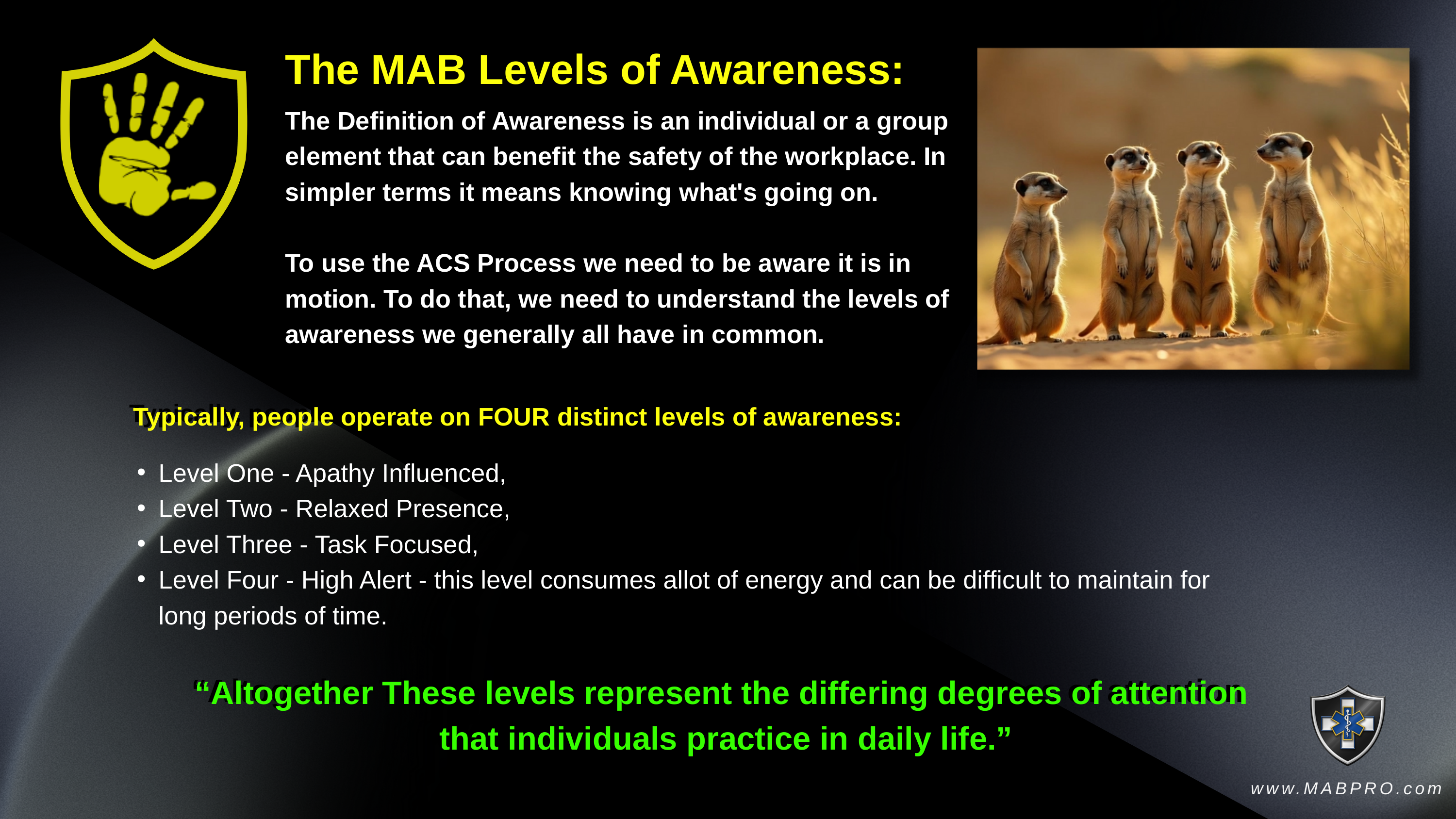

The MAB Levels of Awareness:
The MAB Levels of Awareness:

The Definition of Awareness is an individual or a group element that can benefit the safety of the workplace. In simpler terms it means knowing what's going on.

To use the ACS Process we need to be aware it is in motion. To do that, we need to understand the levels of awareness we generally all have in common.

Typically, people operate on FOUR distinct levels of awareness:
Typically, people operate on FOUR distinct levels of awareness:
Level One - Apathy Influenced,
Level Two - Relaxed Presence,
Level Three - Task Focused,
Level Four - High Alert - this level consumes allot of energy and can be difficult to maintain for long periods of time.

“Altogether These levels represent the differing degrees of attention
 that individuals practice in daily life.”

“Altogether These levels represent the differing degrees of attention
 that individuals practice in daily life.”

www.MABPRO.com